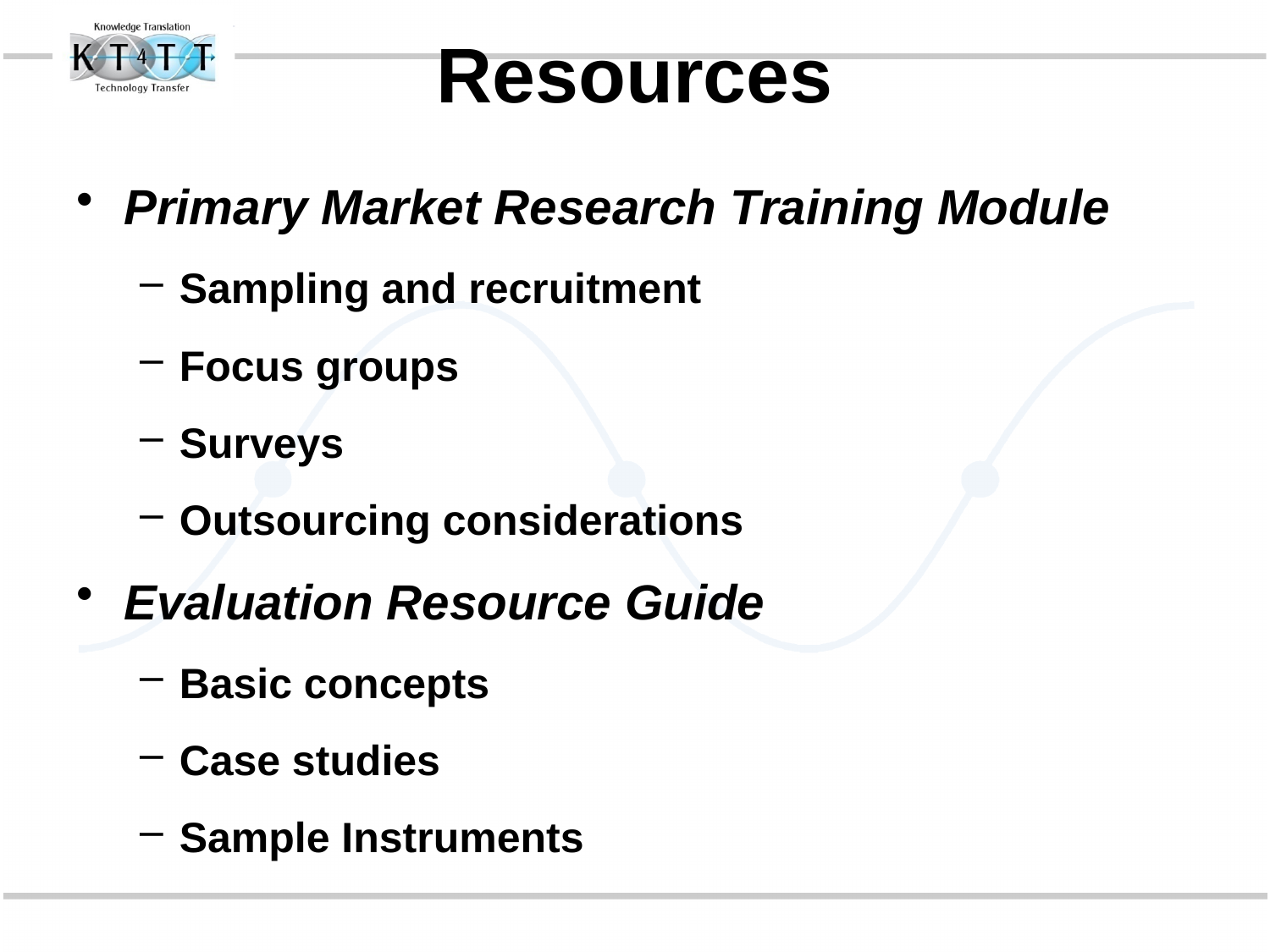

Resources
Primary Market Research Training Module
Sampling and recruitment
Focus groups
Surveys
Outsourcing considerations
Evaluation Resource Guide
Basic concepts
Case studies
Sample Instruments